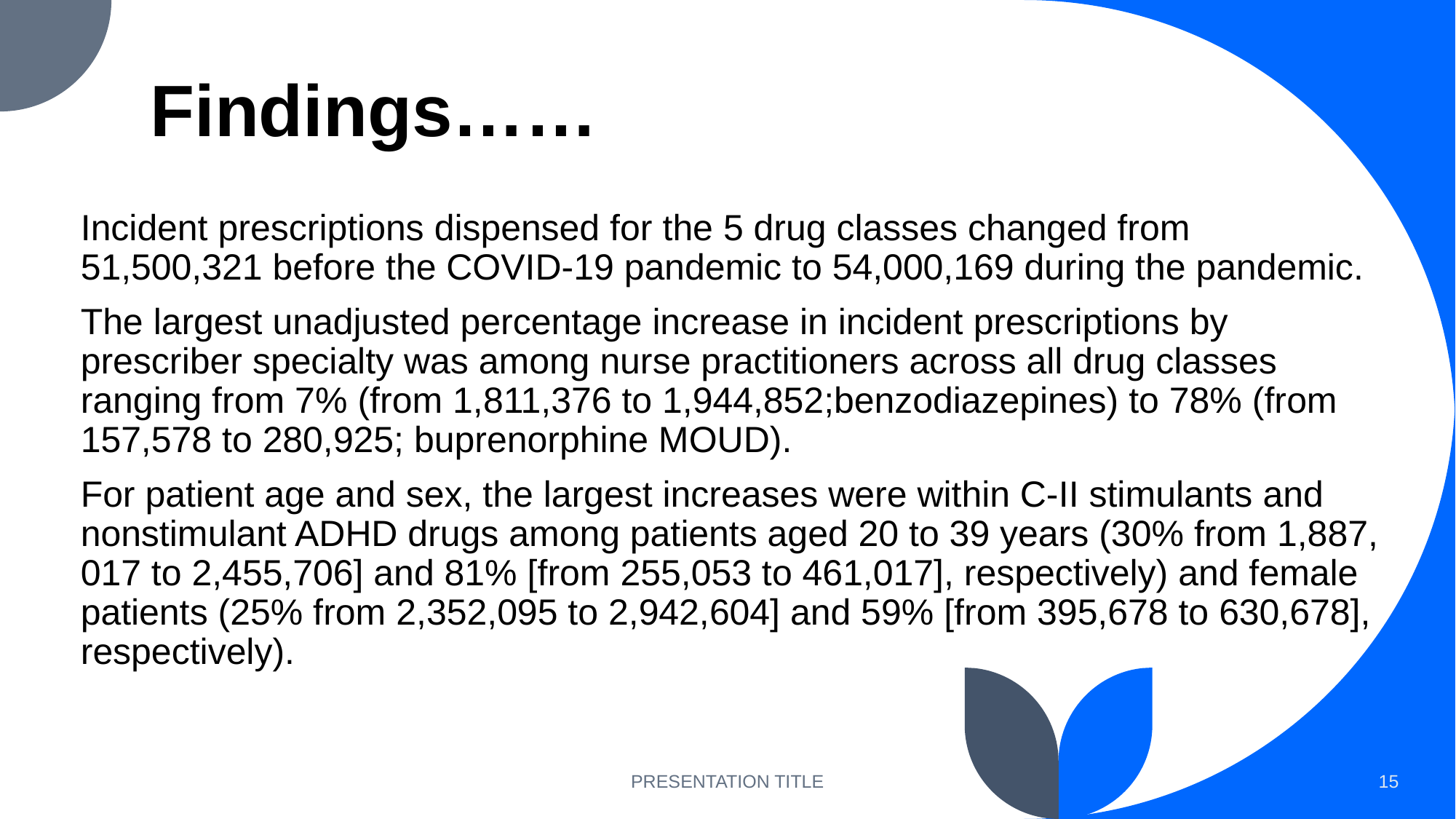

# Findings……
Incident prescriptions dispensed for the 5 drug classes changed from 51,500,321 before the COVID-19 pandemic to 54,000,169 during the pandemic.
The largest unadjusted percentage increase in incident prescriptions by prescriber specialty was among nurse practitioners across all drug classes ranging from 7% (from 1,811,376 to 1,944,852;benzodiazepines) to 78% (from 157,578 to 280,925; buprenorphine MOUD).
For patient age and sex, the largest increases were within C-II stimulants and nonstimulant ADHD drugs among patients aged 20 to 39 years (30% from 1,887, 017 to 2,455,706] and 81% [from 255,053 to 461,017], respectively) and female patients (25% from 2,352,095 to 2,942,604] and 59% [from 395,678 to 630,678], respectively).
PRESENTATION TITLE
15